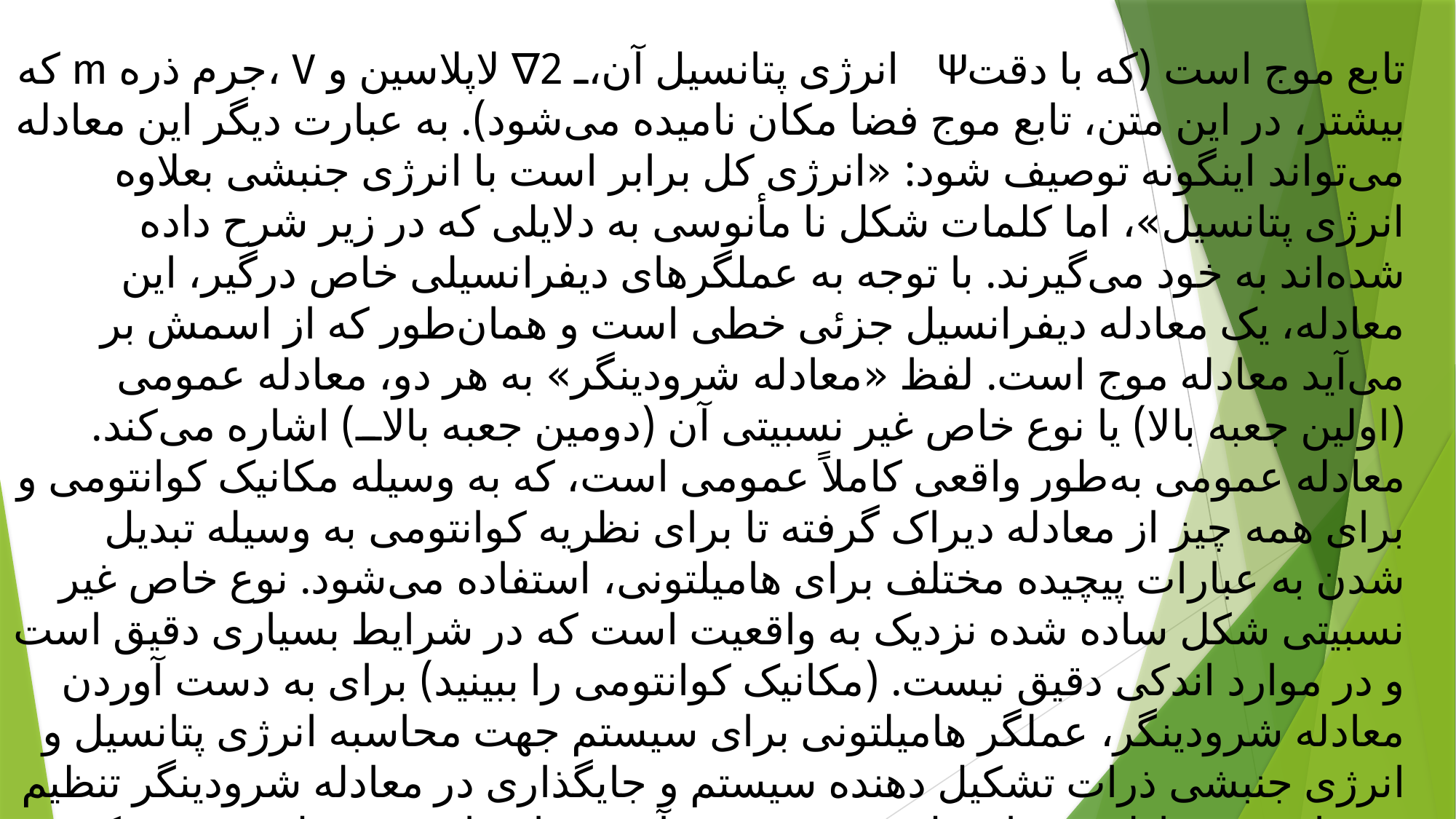

که m جرم ذره، V انرژی پتانسیل آن، 2∇ لاپلاسین و Ψتابع موج است (که با دقت بیشتر، در این متن، تابع موج فضا مکان نامیده می‌شود). به عبارت دیگر این معادله می‌تواند اینگونه توصیف شود: «انرژی کل برابر است با انرژی جنبشی بعلاوه انرژی پتانسیل»، اما کلمات شکل نا مأنوسی به دلایلی که در زیر شرح داده شده‌اند به خود می‌گیرند. با توجه به عملگرهای دیفرانسیلی خاص درگیر، این معادله، یک معادله دیفرانسیل جزئی خطی است و همان‌طور که از اسمش بر می‌آید معادله موج است. لفظ «معادله شرودینگر» به هر دو، معادله عمومی (اولین جعبه بالا) یا نوع خاص غیر نسبیتی آن (دومین جعبه بالا) اشاره می‌کند. معادله عمومی به‌طور واقعی کاملاً عمومی است، که به وسیله مکانیک کوانتومی و برای همه چیز از معادله دیراک گرفته تا برای نظریه کوانتومی به وسیله تبدیل شدن به عبارات پیچیده مختلف برای هامیلتونی، استفاده می‌شود. نوع خاص غیر نسبیتی شکل ساده شده نزدیک به واقعیت است که در شرایط بسیاری دقیق است و در موارد اندکی دقیق نیست. (مکانیک کوانتومی را ببینید) برای به دست آوردن معادله شرودینگر، عملگر هامیلتونی برای سیستم جهت محاسبه انرژی پتانسیل و انرژی جنبشی ذرات تشکیل دهنده سیستم و جایگذاری در معادله شرودینگر تنظیم شده‌است. معادله دیفرانسیل جزئی بدست آمده برای تابع موج حل می‌شود که شامل اطلاعاتی دربارهٔ سیستم است.